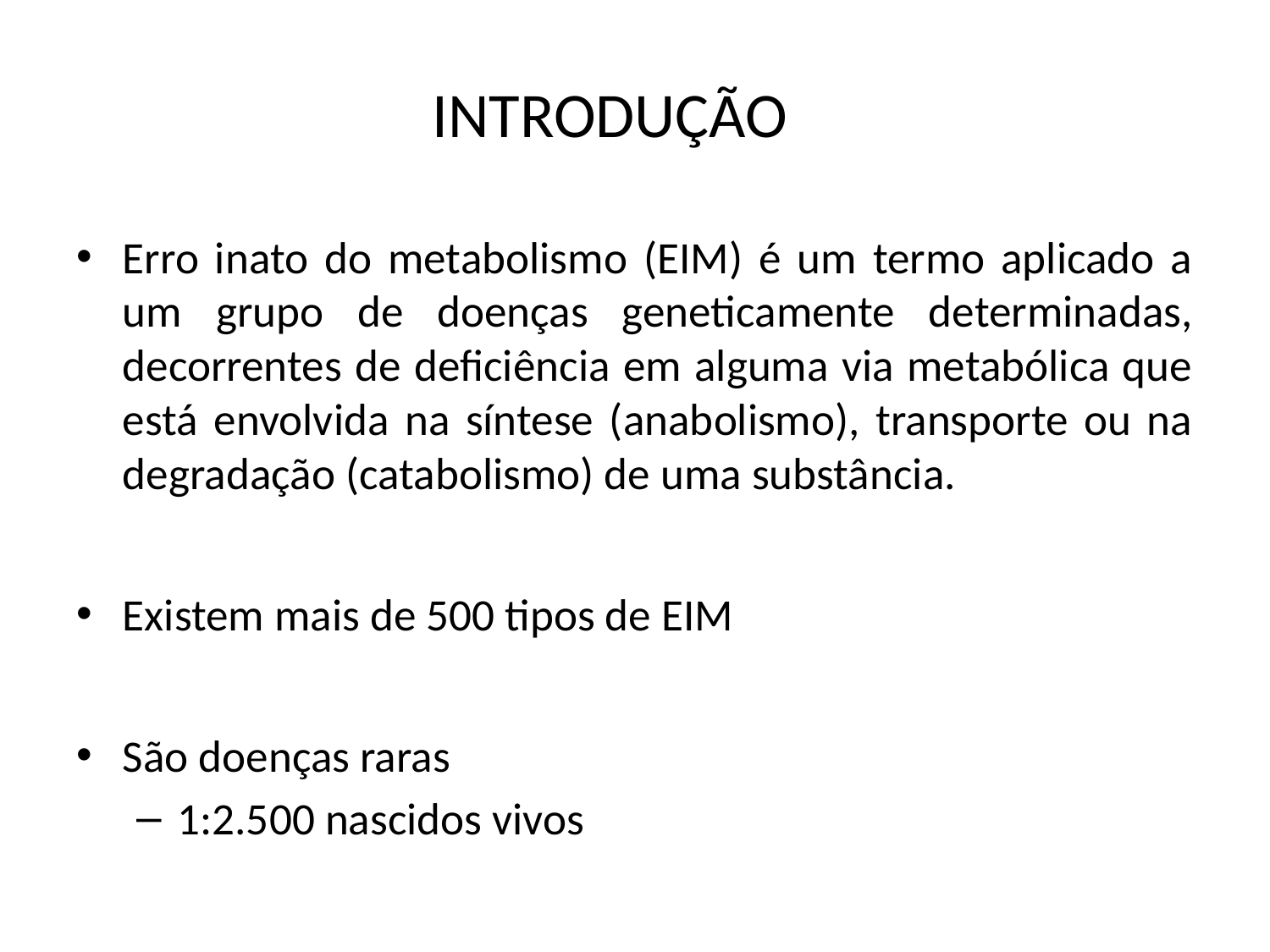

# INTRODUÇÃO
Erro inato do metabolismo (EIM) é um termo aplicado a um grupo de doenças geneticamente determinadas, decorrentes de deficiência em alguma via metabólica que está envolvida na síntese (anabolismo), transporte ou na degradação (catabolismo) de uma substância.

Existem mais de 500 tipos de EIM

São doenças raras
1:2.500 nascidos vivos